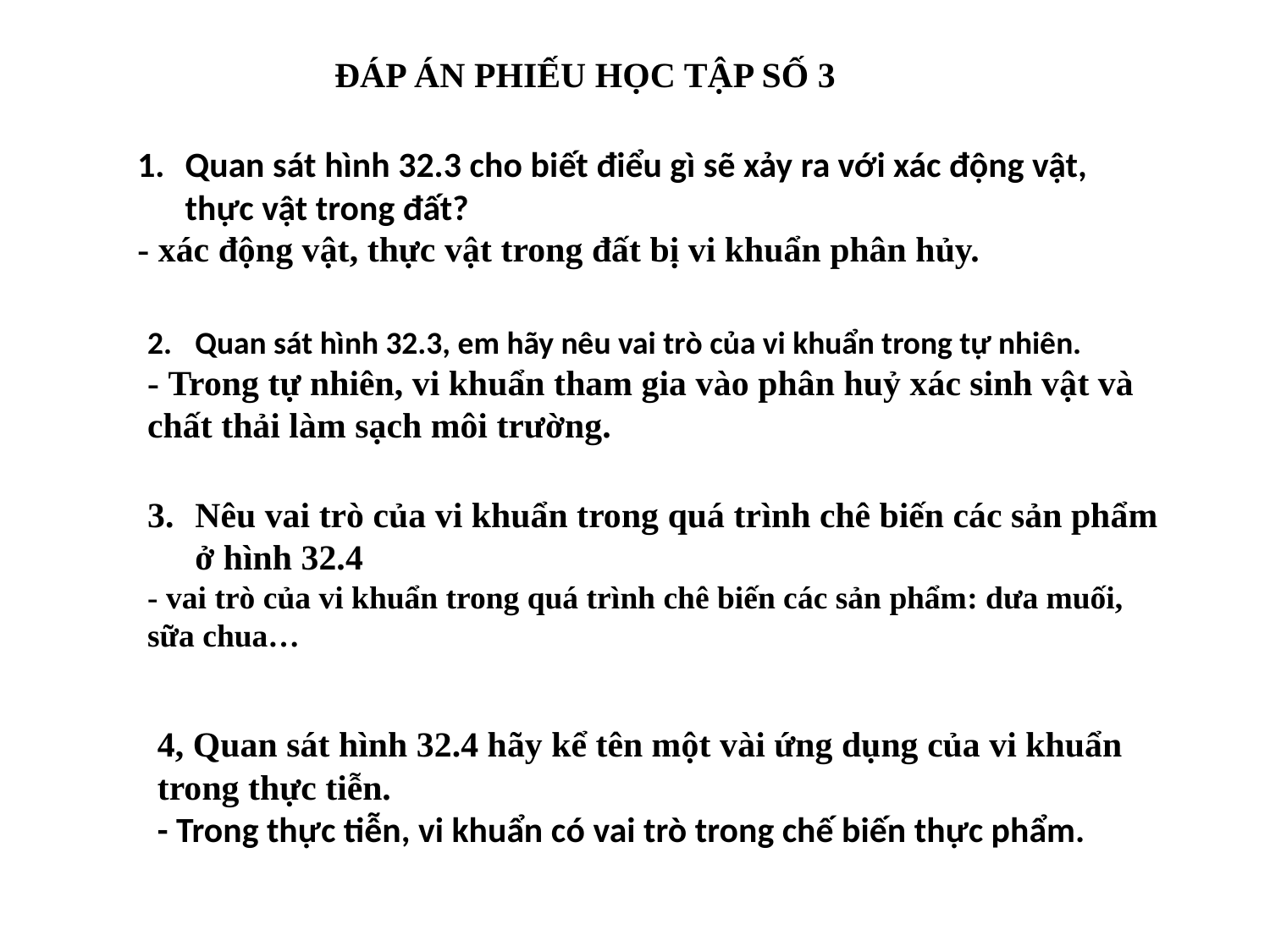

ĐÁP ÁN PHIẾU HỌC TẬP SỐ 3
Quan sát hình 32.3 cho biết điểu gì sẽ xảy ra với xác động vật, thực vật trong đất?
- xác động vật, thực vật trong đất bị vi khuẩn phân hủy.

Quan sát hình 32.3, em hãy nêu vai trò của vi khuẩn trong tự nhiên.
- Trong tự nhiên, vi khuẩn tham gia vào phân huỷ xác sinh vật và chất thải làm sạch môi trường.
Nêu vai trò của vi khuẩn trong quá trình chê biến các sản phẩm ở hình 32.4
- vai trò của vi khuẩn trong quá trình chê biến các sản phẩm: dưa muối, sữa chua…
4, Quan sát hình 32.4 hãy kể tên một vài ứng dụng của vi khuẩn trong thực tiễn.
- Trong thực tiễn, vi khuẩn có vai trò trong chế biến thực phẩm.